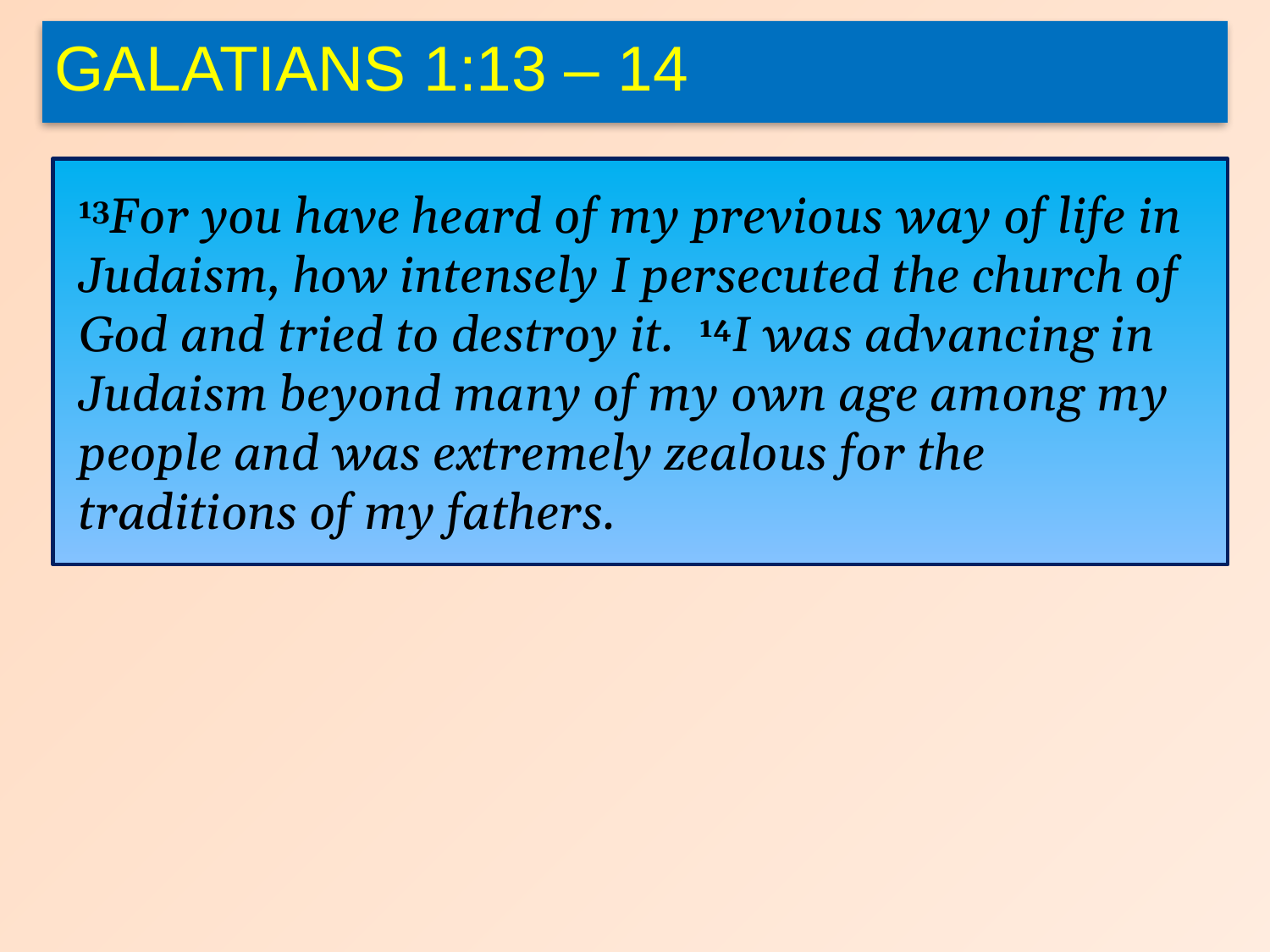

Galatians 1:13 – 14
13For you have heard of my previous way of life in Judaism, how intensely I persecuted the church of God and tried to destroy it.  14I was advancing in Judaism beyond many of my own age among my people and was extremely zealous for the traditions of my fathers.